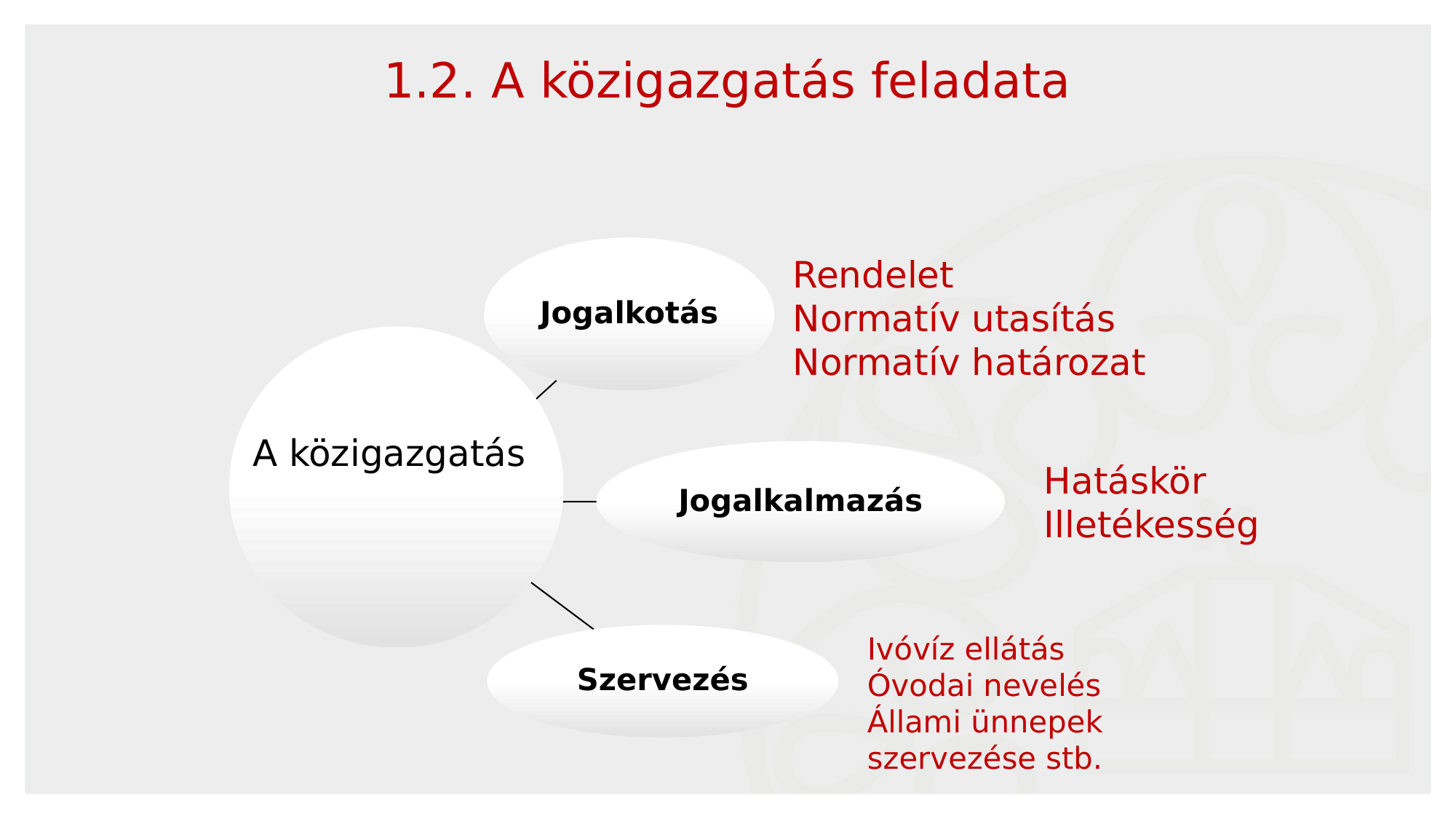

6
1.2. A közigazgatás feladata
Jogalkotás
Jogalkalmazás
Szervezés
Rendelet
Normatív utasítás
Normatív határozat
A közigazgatás
Hatáskör
Illetékesség
Ivóvíz ellátás
Óvodai nevelés
Állami ünnepek szervezése stb.